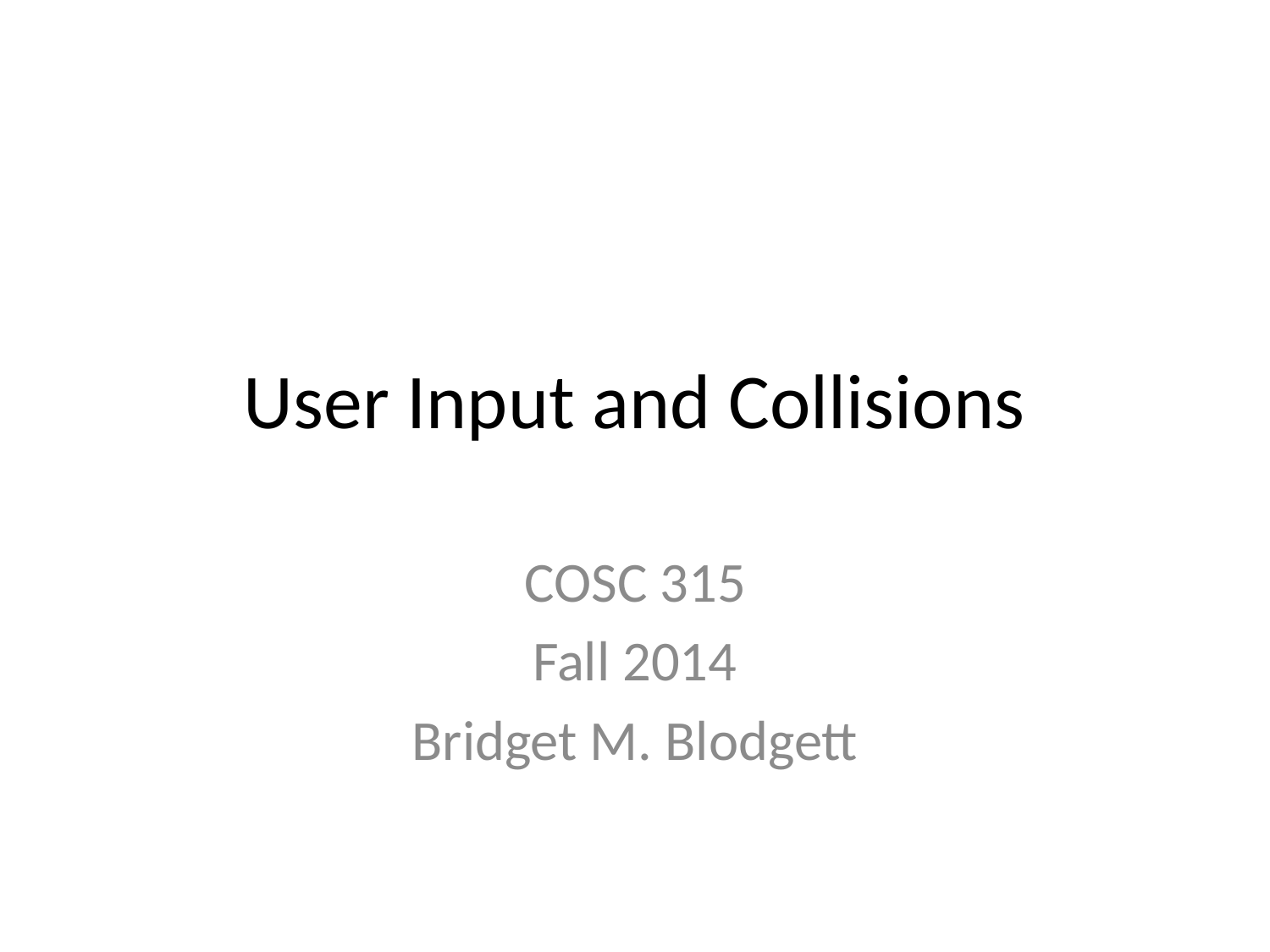

# User Input and Collisions
COSC 315
Fall 2014
Bridget M. Blodgett